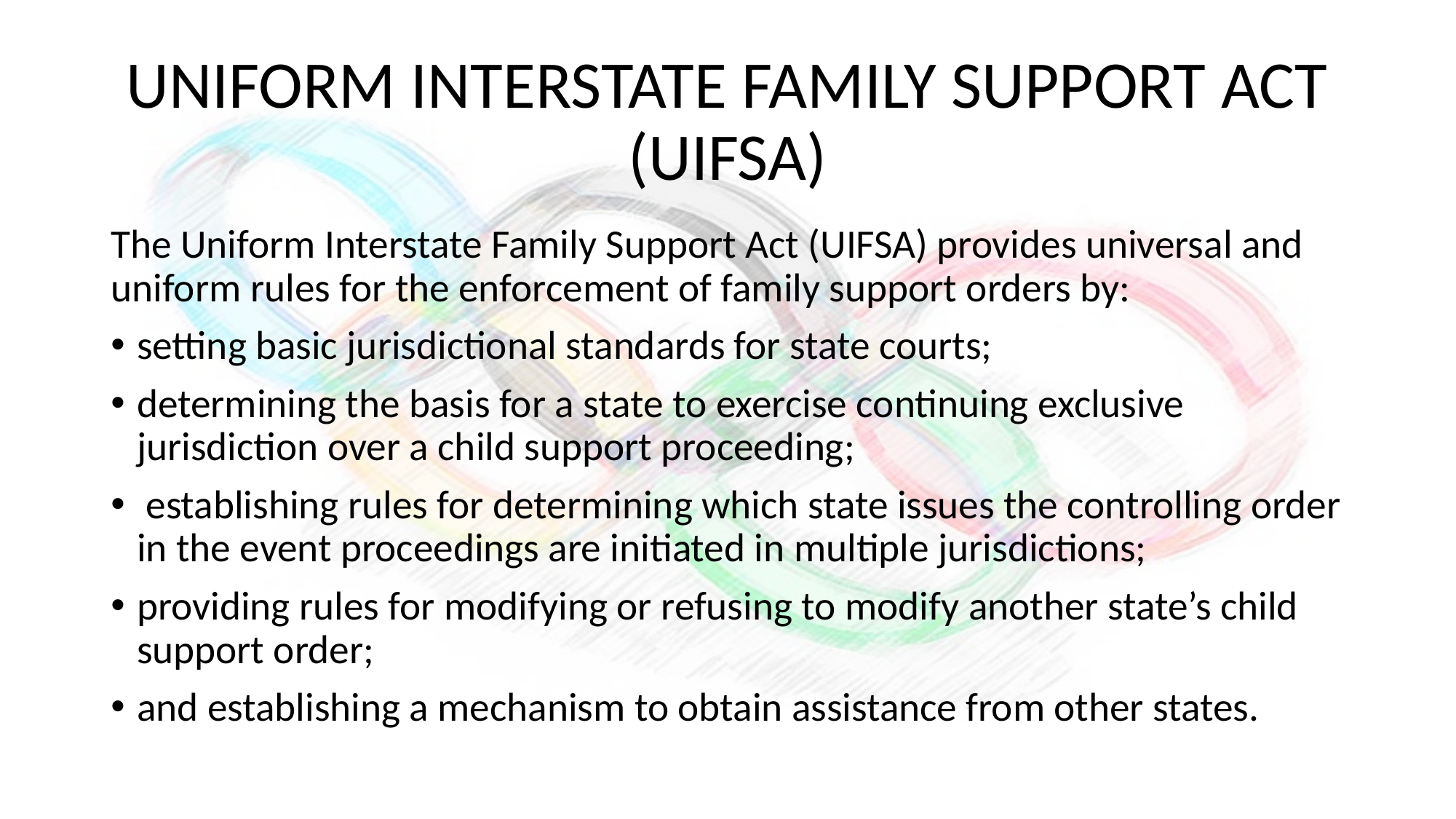

# UNIFORM INTERSTATE FAMILY SUPPORT ACT (UIFSA)
The Uniform Interstate Family Support Act (UIFSA) provides universal and uniform rules for the enforcement of family support orders by:
setting basic jurisdictional standards for state courts;
determining the basis for a state to exercise continuing exclusive jurisdiction over a child support proceeding;
 establishing rules for determining which state issues the controlling order in the event proceedings are initiated in multiple jurisdictions;
providing rules for modifying or refusing to modify another state’s child support order;
and establishing a mechanism to obtain assistance from other states.